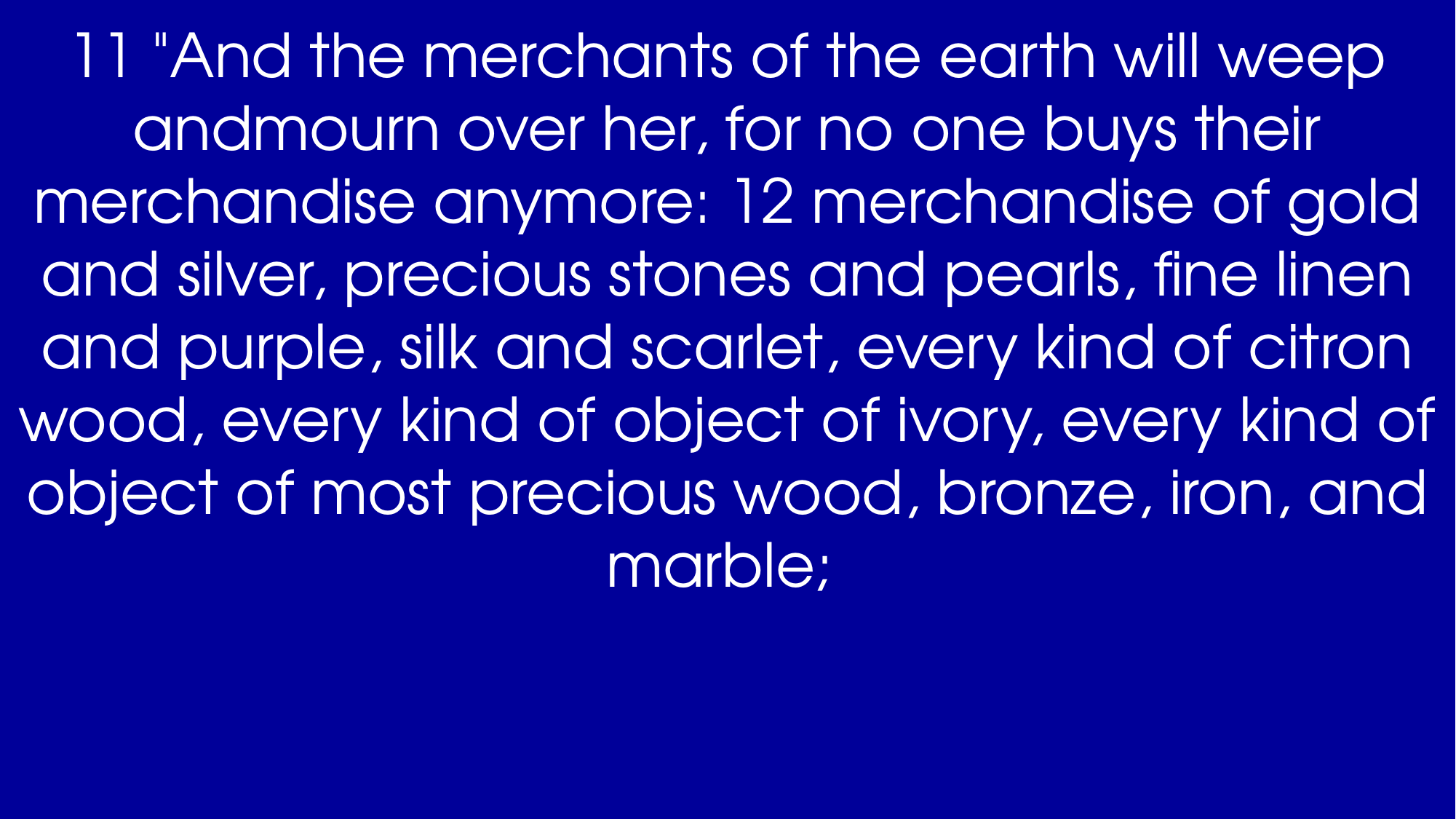

11 "And the merchants of the earth will weep andmourn over her, for no one buys their merchandise anymore: 12 merchandise of gold and silver, precious stones and pearls, fine linen and purple, silk and scarlet, every kind of citron wood, every kind of object of ivory, every kind of object of most precious wood, bronze, iron, and marble;